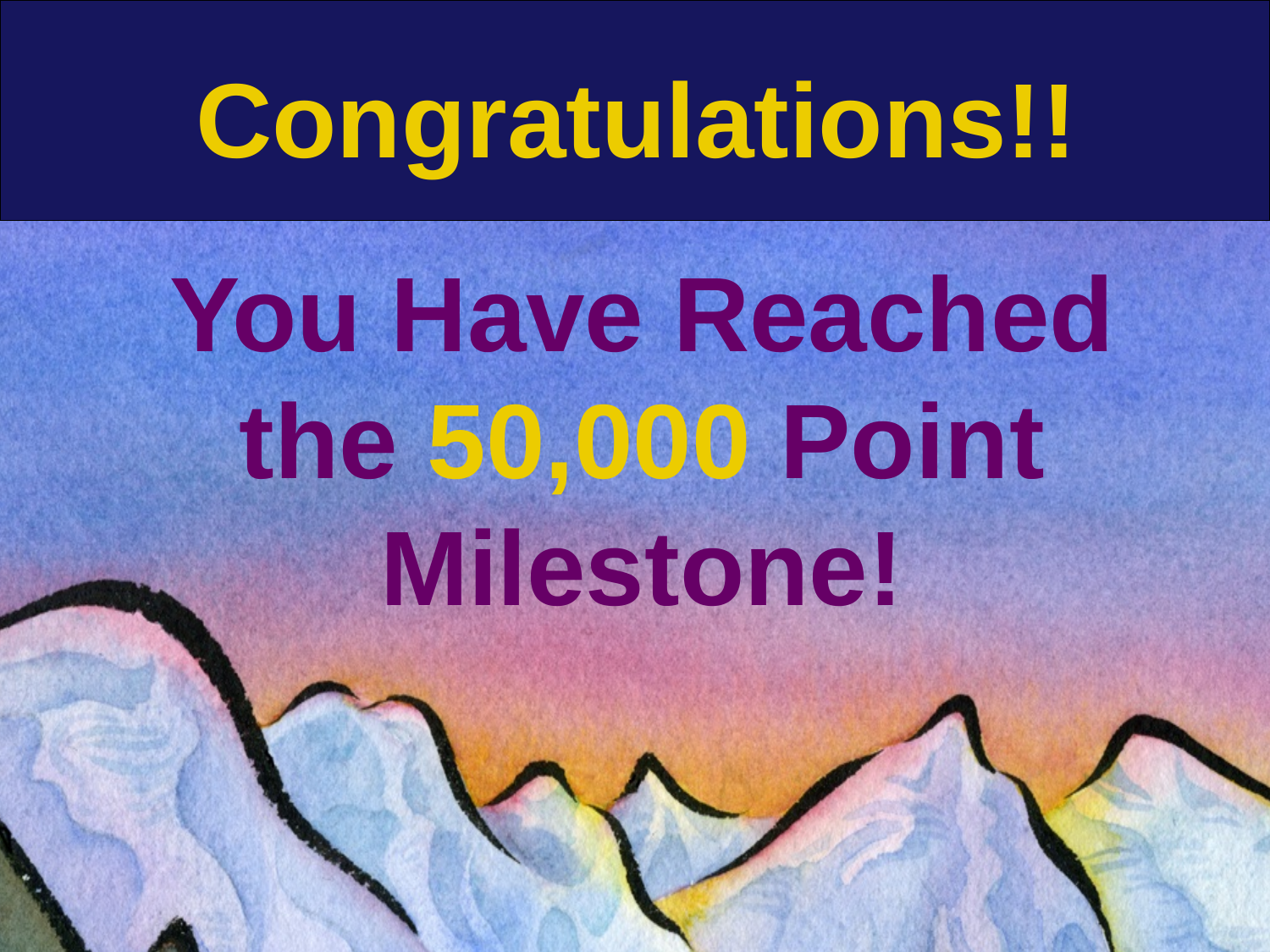

Congratulations!!
You Have Reached the 50,000 Point Milestone!